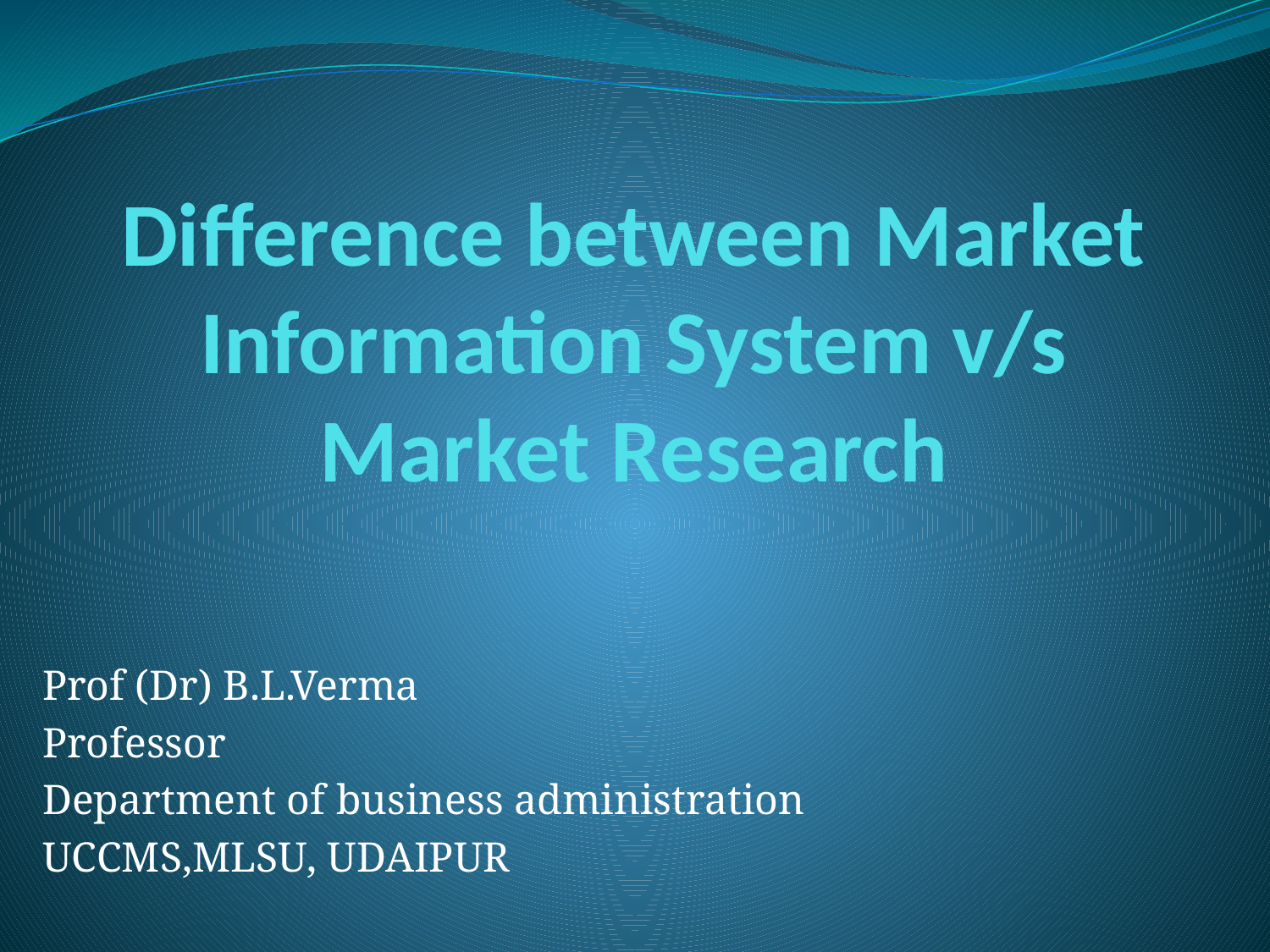

# Difference between Market Information System v/s Market Research

Prof (Dr) B.L.Verma
Professor
Department of business administration
UCCMS,MLSU, UDAIPUR